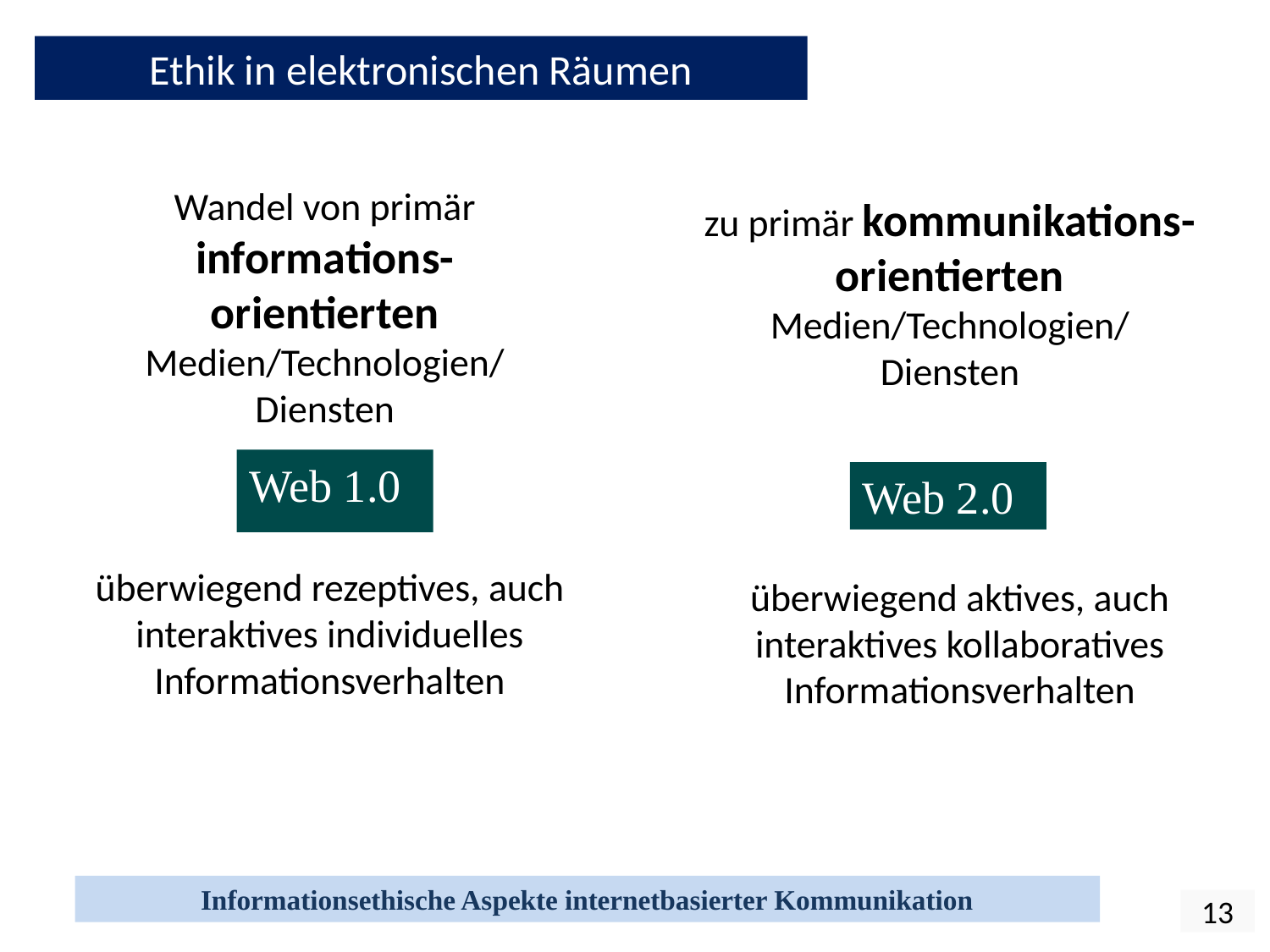

Ethik in elektronischen Räumen
Wandel von primär informations-
orientierten
Medien/Technologien/
Diensten
zu primär kommunikations-orientierten
Medien/Technologien/
Diensten
Web 1.0
Web 2.0
überwiegend rezeptives, auch interaktives individuelles Informationsverhalten
überwiegend aktives, auch interaktives kollaboratives Informationsverhalten